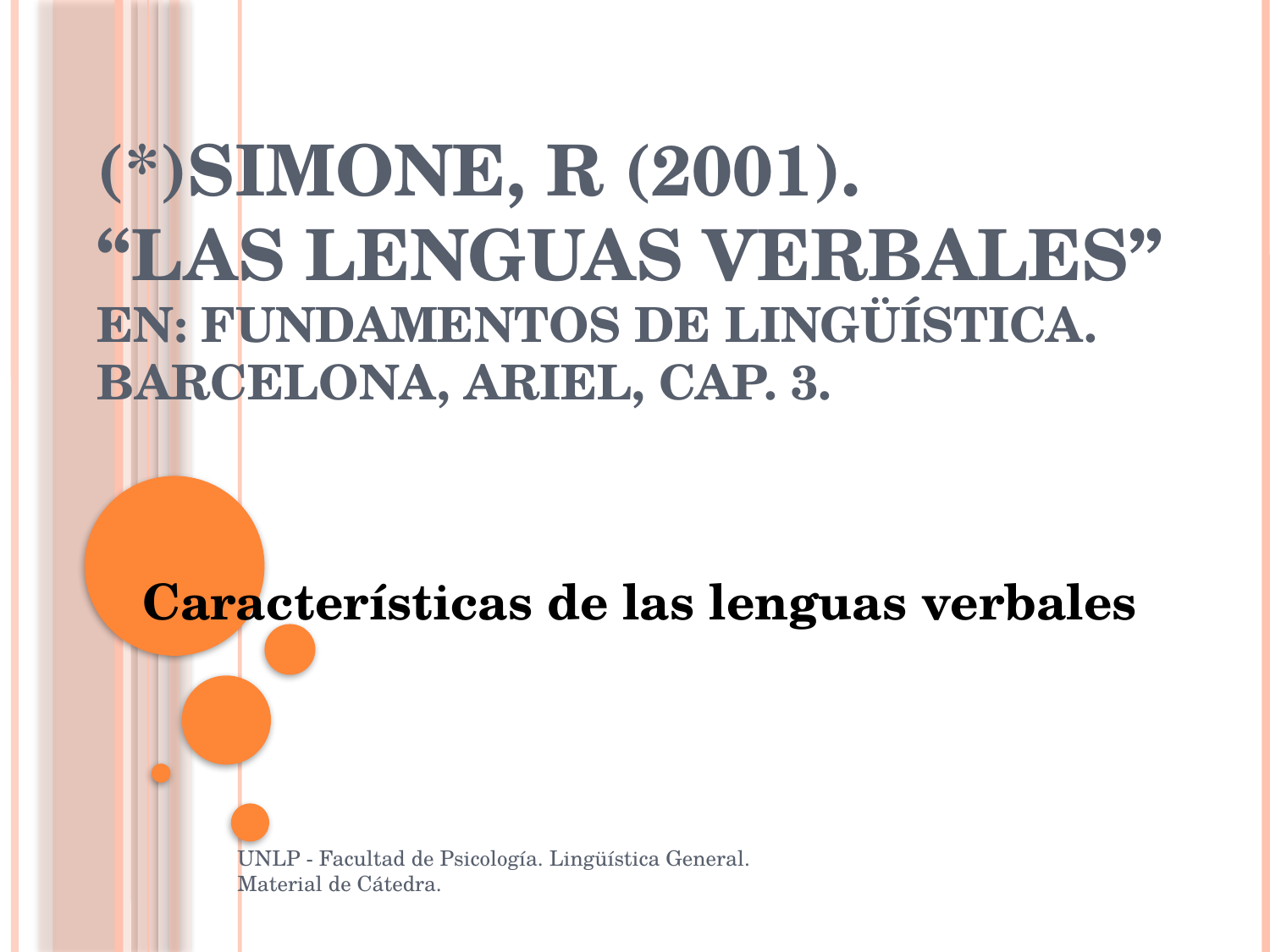

# (*)SIMONE, R (2001). “Las lenguas verbales” En: Fundamentos de lingüística. Barcelona, Ariel, Cap. 3.

Características de las lenguas verbales
UNLP - Facultad de Psicología. Lingüística General. Material de Cátedra.